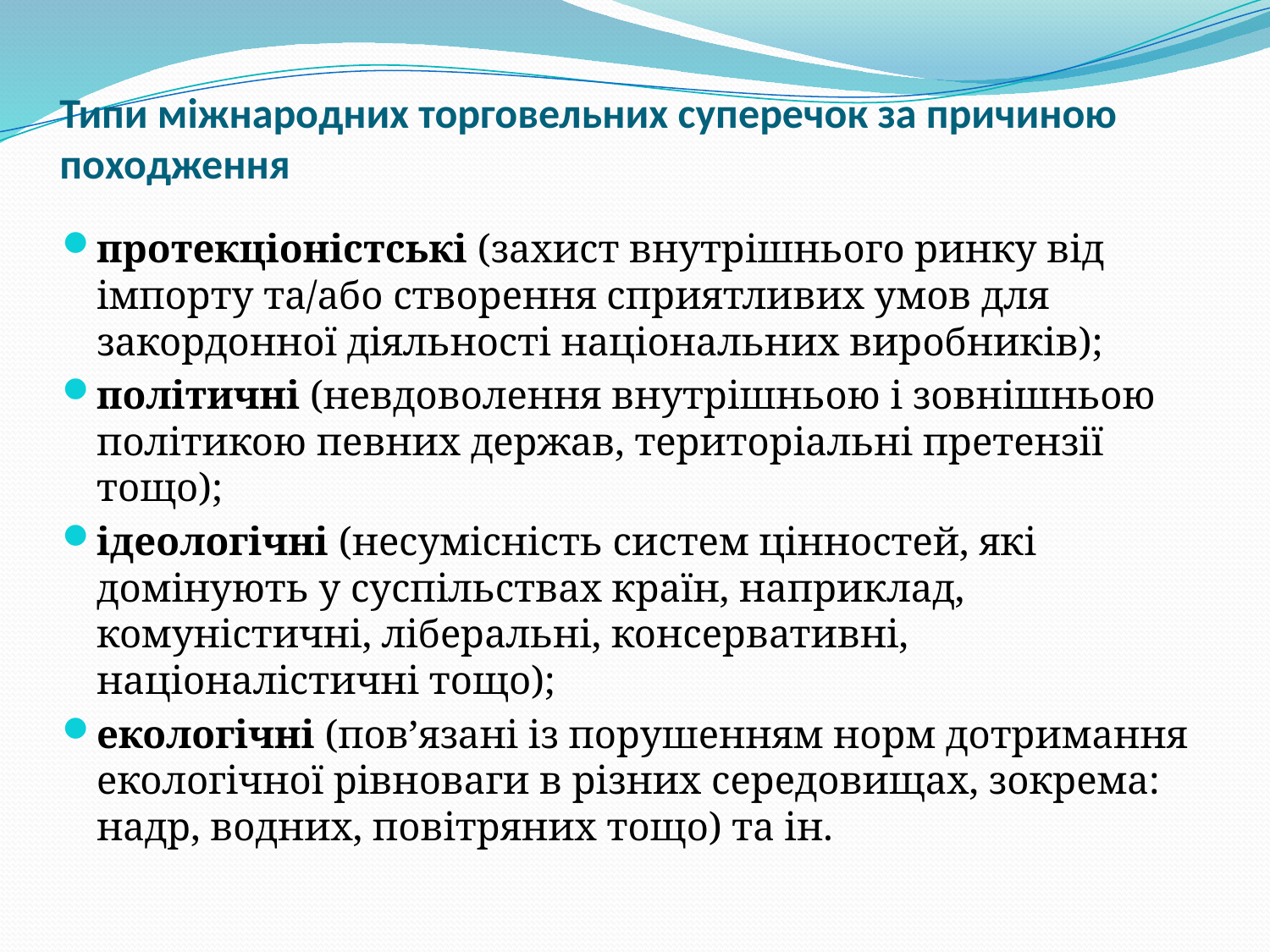

# Типи міжнародних торговельних суперечок за причиною походження
протекціоністські (захист внутрішнього ринку від імпорту та/або створення сприятливих умов для закордонної діяльності національних виробників);
політичні (невдоволення внутрішньою і зовнішньою політикою певних держав, територіальні претензії тощо);
ідеологічні (несумісність систем цінностей, які домінують у суспільствах країн, наприклад, комуністичні, ліберальні, консервативні, націоналістичні тощо);
екологічні (пов’язані із порушенням норм дотримання екологічної рівноваги в різних середовищах, зокрема: надр, водних, повітряних тощо) та ін.